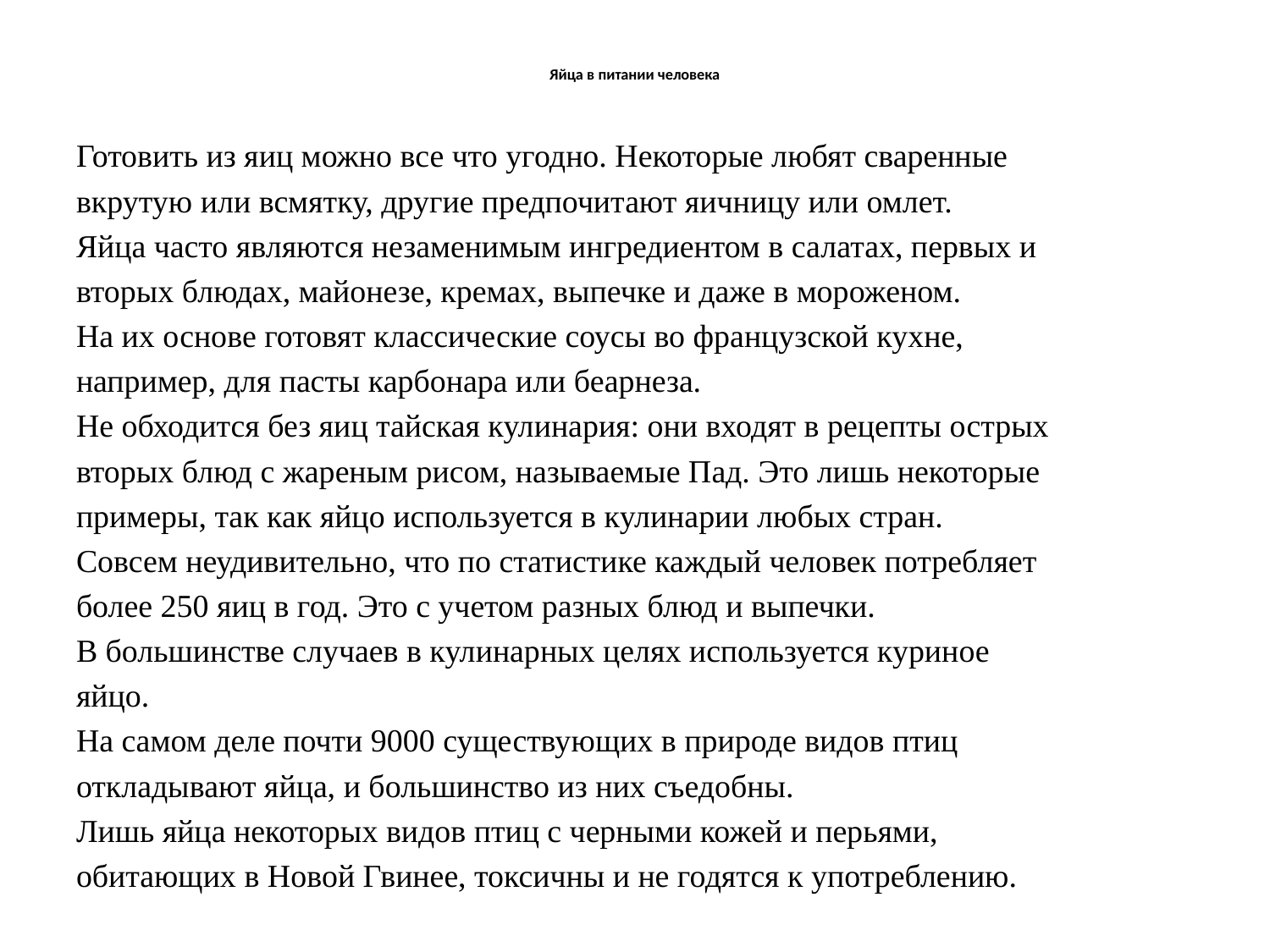

# Яйца в питании человека
Готовить из яиц можно все что угодно. Некоторые любят сваренные
вкрутую или всмятку, другие предпочитают яичницу или омлет.
Яйца часто являются незаменимым ингредиентом в салатах, первых и
вторых блюдах, майонезе, кремах, выпечке и даже в мороженом.
На их основе готовят классические соусы во французской кухне,
например, для пасты карбонара или беарнеза.
Не обходится без яиц тайская кулинария: они входят в рецепты острых
вторых блюд с жареным рисом, называемые Пад. Это лишь некоторые
примеры, так как яйцо используется в кулинарии любых стран.
Совсем неудивительно, что по статистике каждый человек потребляет
более 250 яиц в год. Это с учетом разных блюд и выпечки.
В большинстве случаев в кулинарных целях используется куриное
яйцо.
На самом деле почти 9000 существующих в природе видов птиц
откладывают яйца, и большинство из них съедобны.
Лишь яйца некоторых видов птиц с черными кожей и перьями,
обитающих в Новой Гвинее, токсичны и не годятся к употреблению.